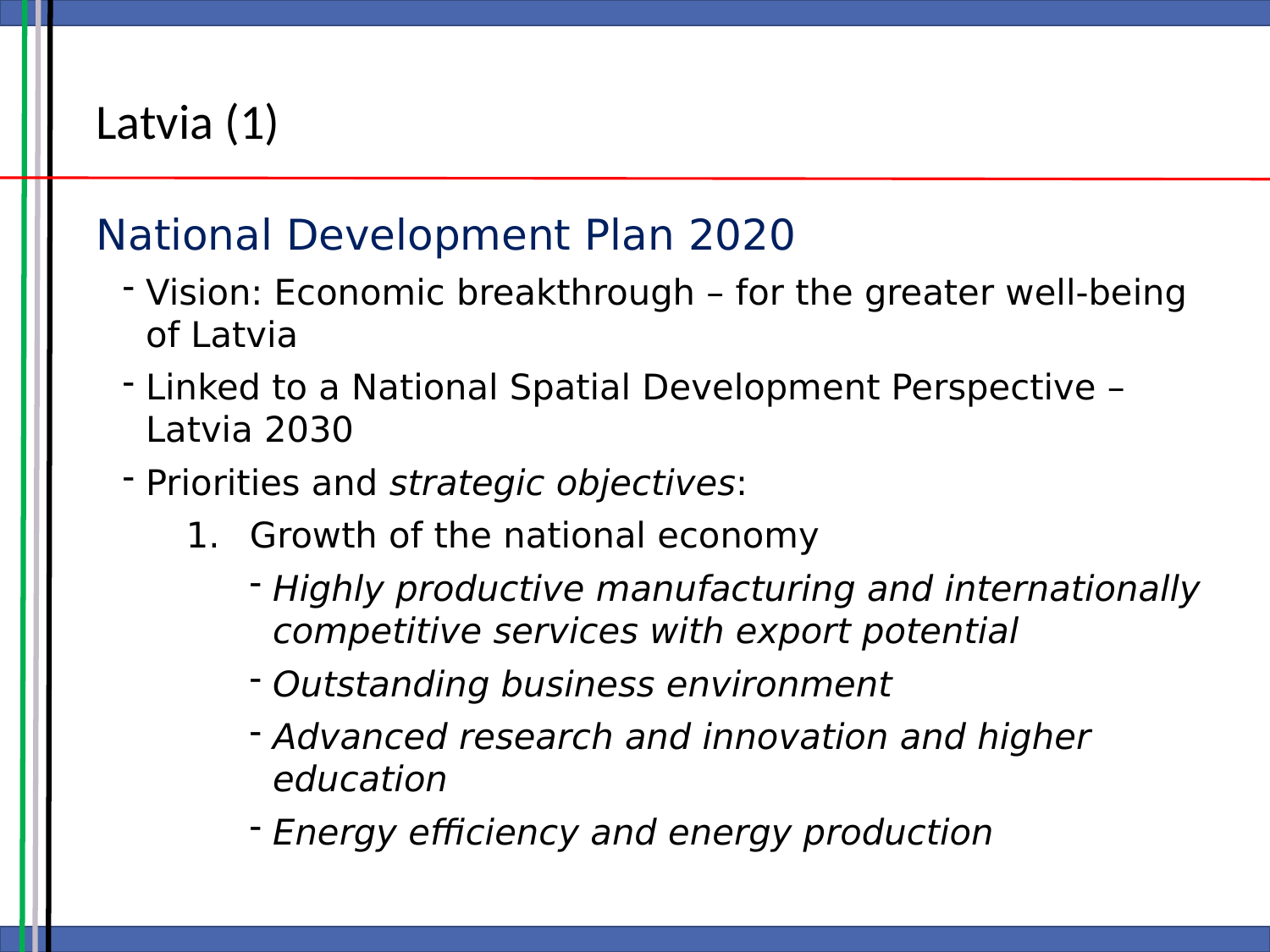

Latvia (1)
National Development Plan 2020
Vision: Economic breakthrough – for the greater well-being of Latvia
Linked to a National Spatial Development Perspective – Latvia 2030
Priorities and strategic objectives:
Growth of the national economy
Highly productive manufacturing and internationally competitive services with export potential
Outstanding business environment
Advanced research and innovation and higher education
Energy efficiency and energy production